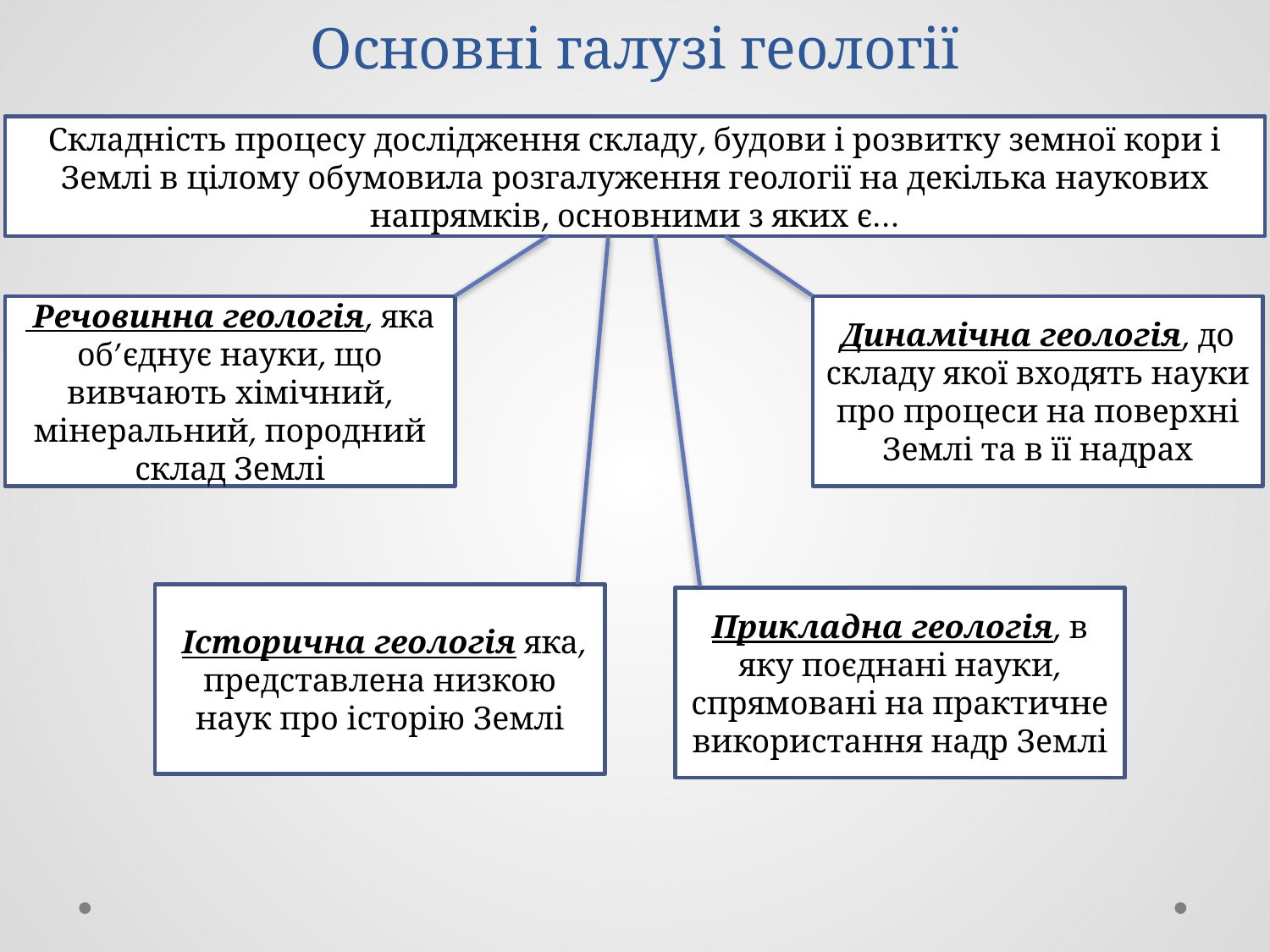

# Основні галузі геології

Складність процесу дослідження складу, будови і розвитку земної кори і Землі в цілому обумовила розгалуження геології на декілька наукових напрямків, основними з яких є…
 Речовинна геологія, яка об’єднує науки, що вивчають хімічний,
мінеральний, породний склад Землі
Динамічна геологія, до складу якої входять науки про процеси на поверхні Землі та в її надрах
 Історична геологія яка, представлена низкою наук про історію Землі
Прикладна геологія, в яку поєднані науки, спрямовані на практичне
використання надр Землі